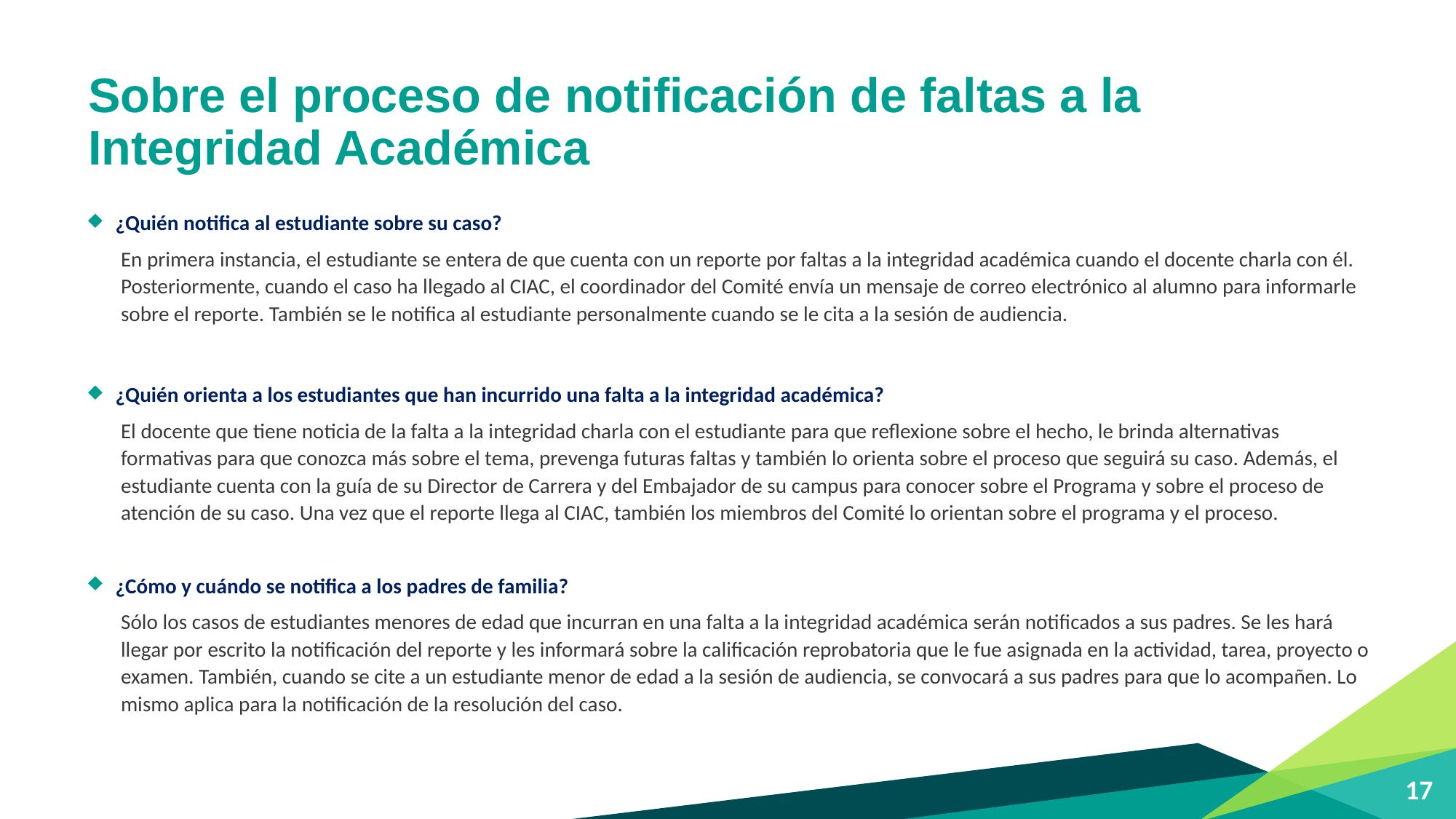

# Sobre el proceso de notificación de faltas a la Integridad Académica
¿Quién notifica al estudiante sobre su caso?
En primera instancia, el estudiante se entera de que cuenta con un reporte por faltas a la integridad académica cuando el docente charla con él. Posteriormente, cuando el caso ha llegado al CIAC, el coordinador del Comité envía un mensaje de correo electrónico al alumno para informarle sobre el reporte. También se le notifica al estudiante personalmente cuando se le cita a la sesión de audiencia.

¿Quién orienta a los estudiantes que han incurrido una falta a la integridad académica?
El docente que tiene noticia de la falta a la integridad charla con el estudiante para que reflexione sobre el hecho, le brinda alternativas formativas para que conozca más sobre el tema, prevenga futuras faltas y también lo orienta sobre el proceso que seguirá su caso. Además, el estudiante cuenta con la guía de su Director de Carrera y del Embajador de su campus para conocer sobre el Programa y sobre el proceso de atención de su caso. Una vez que el reporte llega al CIAC, también los miembros del Comité lo orientan sobre el programa y el proceso.

¿Cómo y cuándo se notifica a los padres de familia?
Sólo los casos de estudiantes menores de edad que incurran en una falta a la integridad académica serán notificados a sus padres. Se les hará llegar por escrito la notificación del reporte y les informará sobre la calificación reprobatoria que le fue asignada en la actividad, tarea, proyecto o examen. También, cuando se cite a un estudiante menor de edad a la sesión de audiencia, se convocará a sus padres para que lo acompañen. Lo mismo aplica para la notificación de la resolución del caso.

17